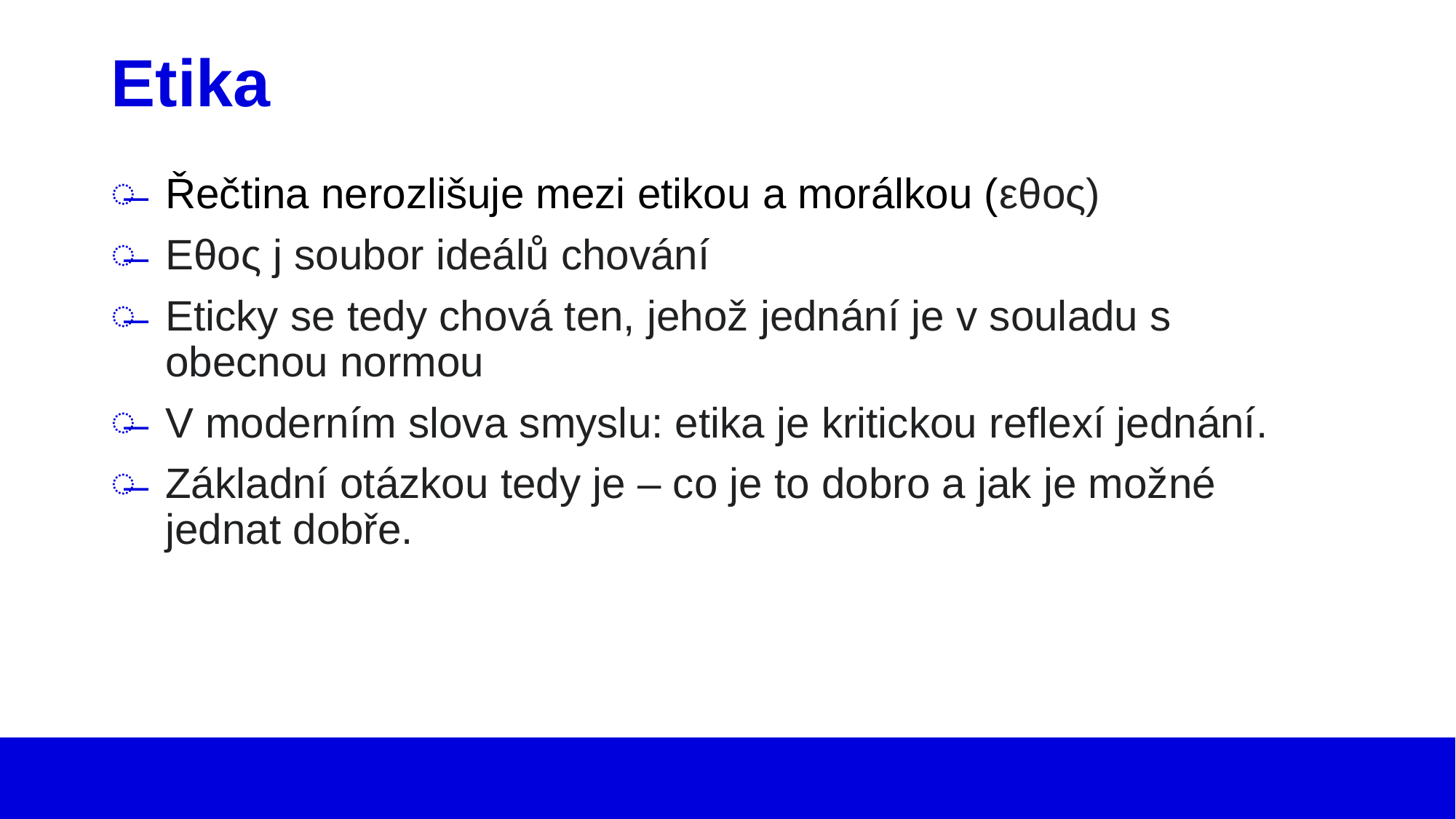

# Etika
Řečtina nerozlišuje mezi etikou a morálkou (εθος)
Εθος j soubor ideálů chování
Eticky se tedy chová ten, jehož jednání je v souladu s obecnou normou
V moderním slova smyslu: etika je kritickou reflexí jednání.
Základní otázkou tedy je – co je to dobro a jak je možné jednat dobře.